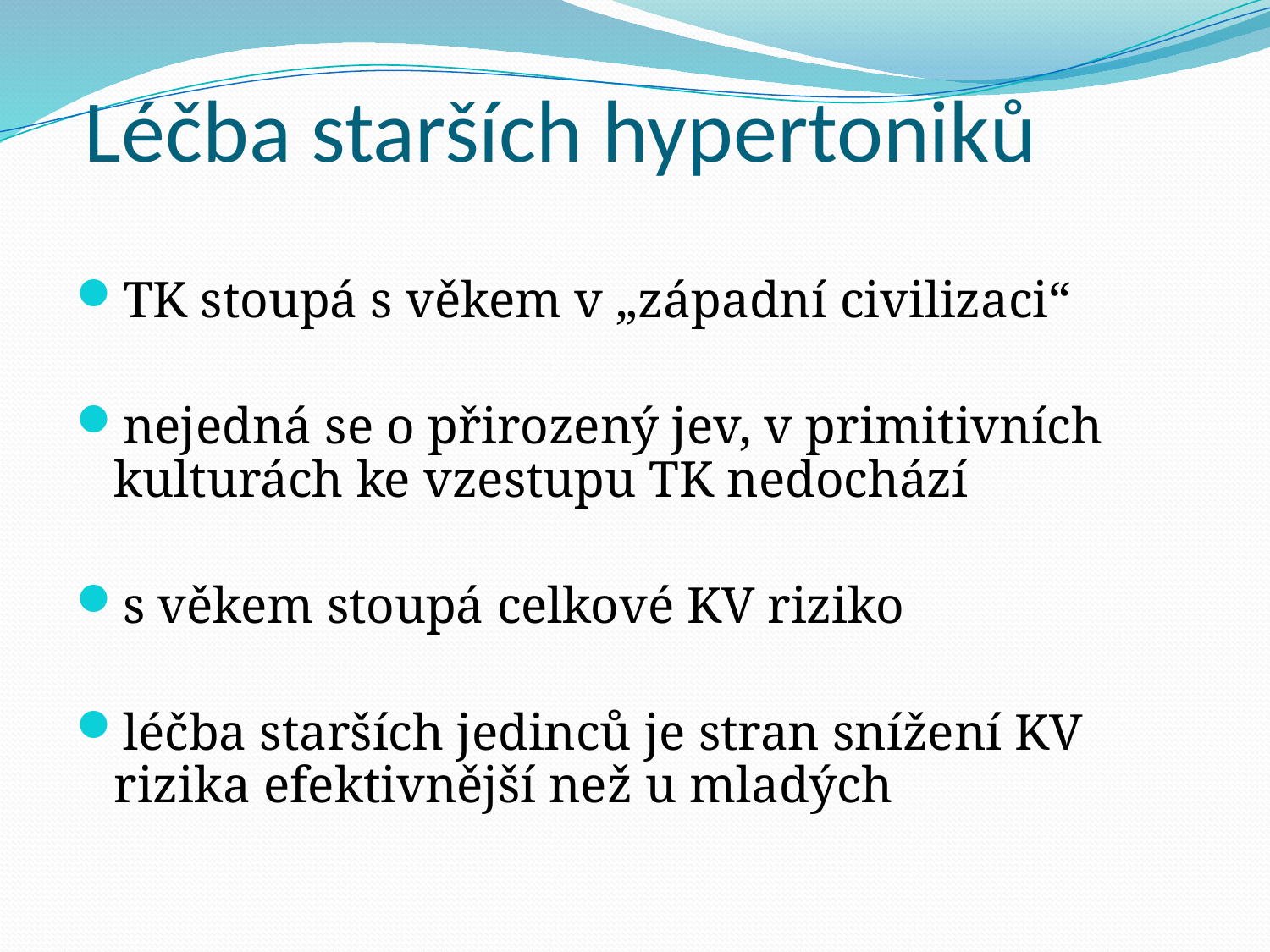

# Léčba starších hypertoniků
TK stoupá s věkem v „západní civilizaci“

nejedná se o přirozený jev, v primitivních kulturách ke vzestupu TK nedochází

s věkem stoupá celkové KV riziko

léčba starších jedinců je stran snížení KV rizika efektivnější než u mladých